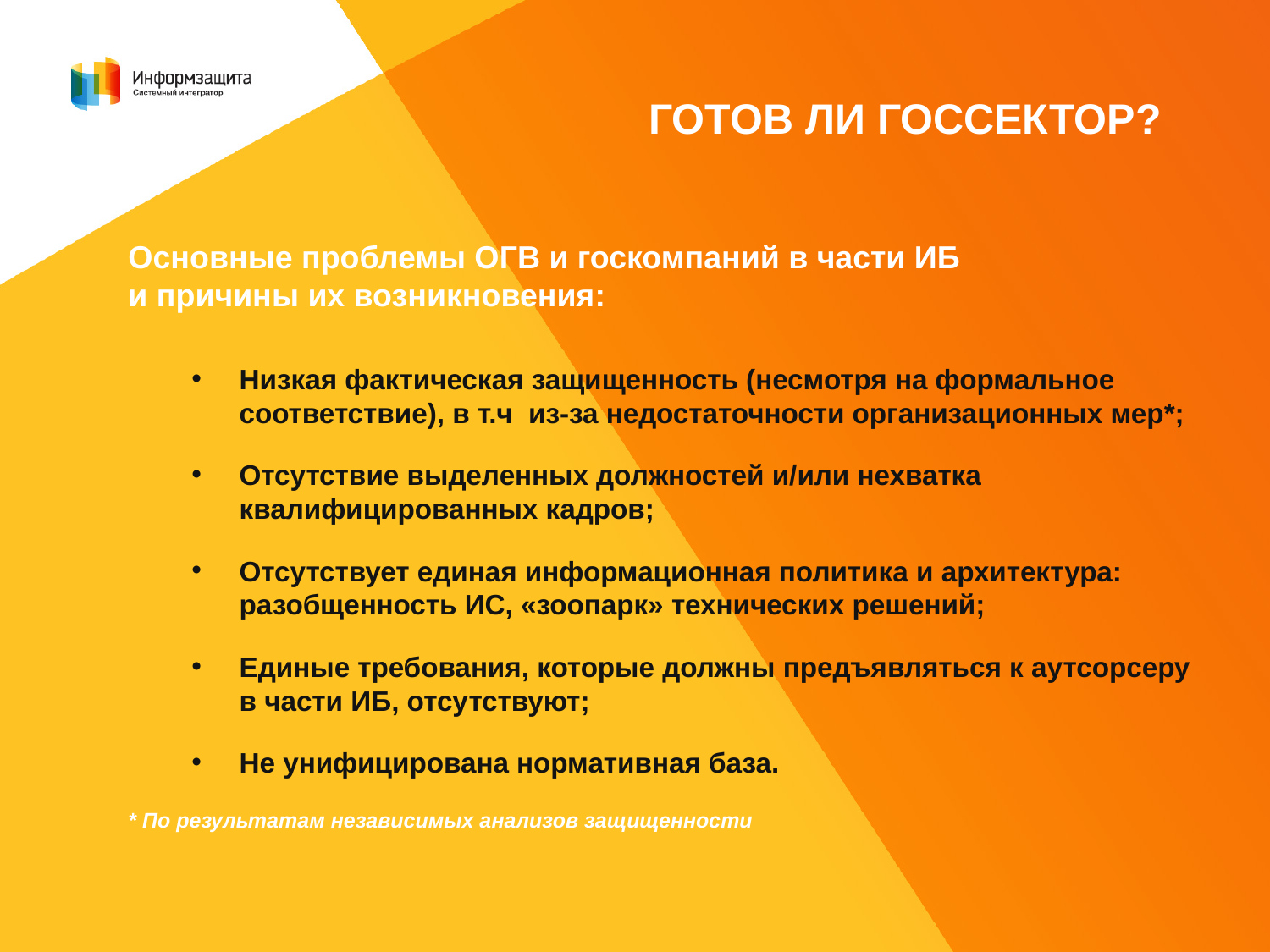

ГОТОВ ЛИ ГОССЕКТОР?
Основные проблемы ОГВ и госкомпаний в части ИБ
и причины их возникновения:

Низкая фактическая защищенность (несмотря на формальное соответствие), в т.ч  из-за недостаточности организационных мер*;
Отсутствие выделенных должностей и/или нехватка квалифицированных кадров;
Отсутствует единая информационная политика и архитектура: разобщенность ИС, «зоопарк» технических решений;
Единые требования, которые должны предъявляться к аутсорсеру в части ИБ, отсутствуют;
Не унифицирована нормативная база.
* По результатам независимых анализов защищенности